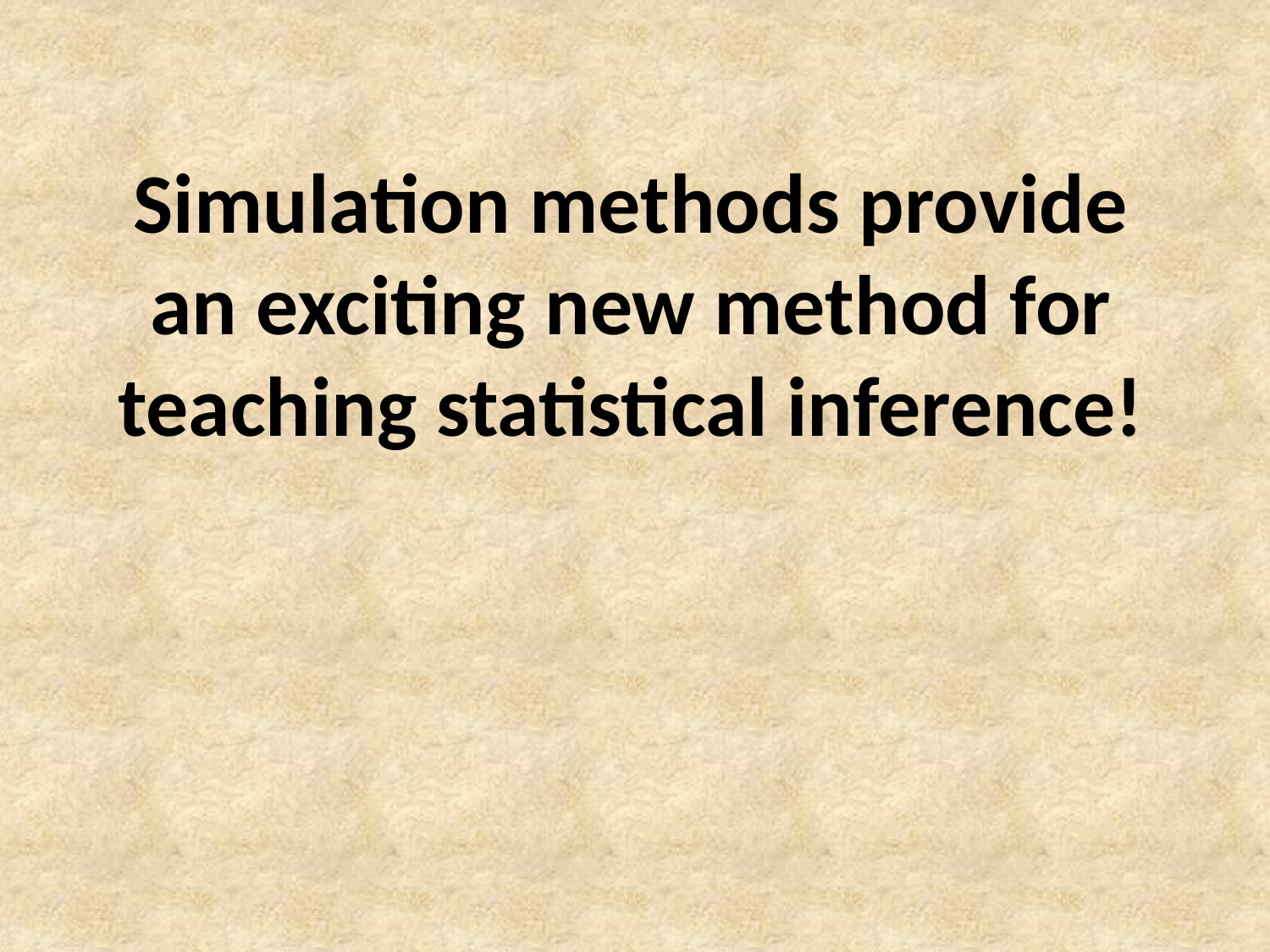

Simulation methods provide an exciting new method for teaching statistical inference!